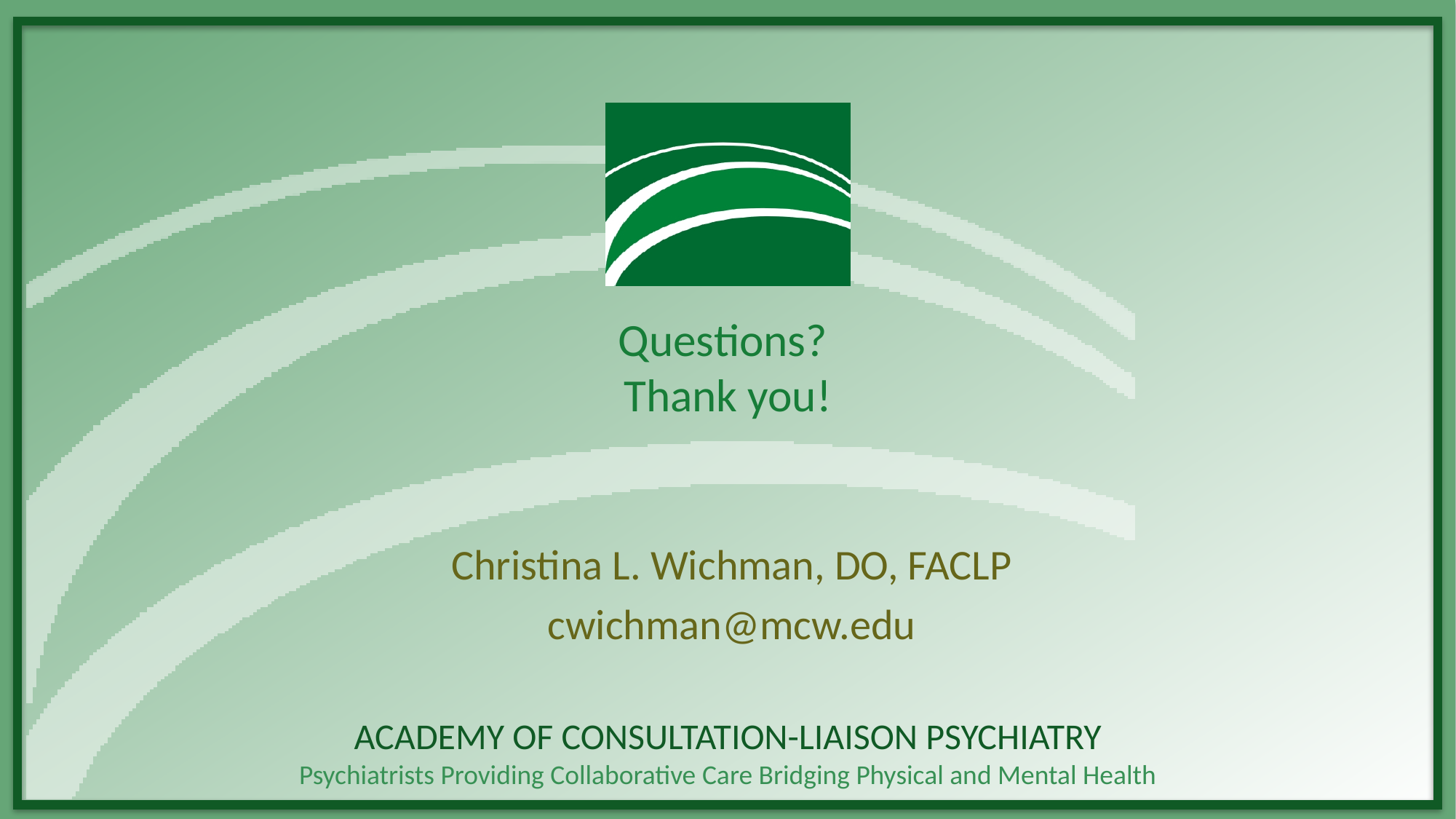

# Questions? Thank you!
Christina L. Wichman, DO, FACLP
cwichman@mcw.edu